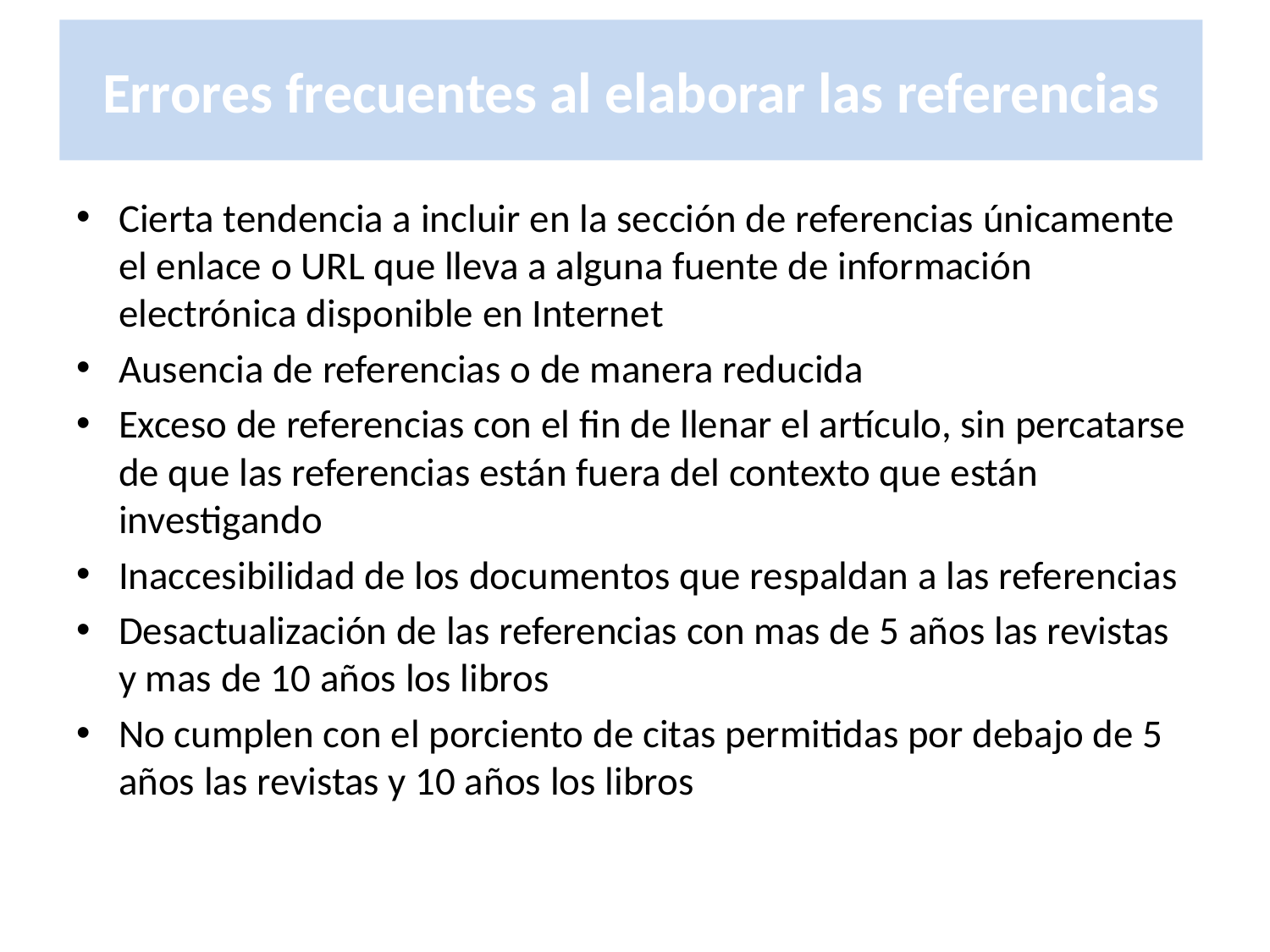

# Errores frecuentes al elaborar las referencias
Cierta tendencia a incluir en la sección de referencias únicamente el enlace o URL que lleva a alguna fuente de información electrónica disponible en Internet
Ausencia de referencias o de manera reducida
Exceso de referencias con el fin de llenar el artículo, sin percatarse de que las referencias están fuera del contexto que están investigando
Inaccesibilidad de los documentos que respaldan a las referencias
Desactualización de las referencias con mas de 5 años las revistas y mas de 10 años los libros
No cumplen con el porciento de citas permitidas por debajo de 5 años las revistas y 10 años los libros